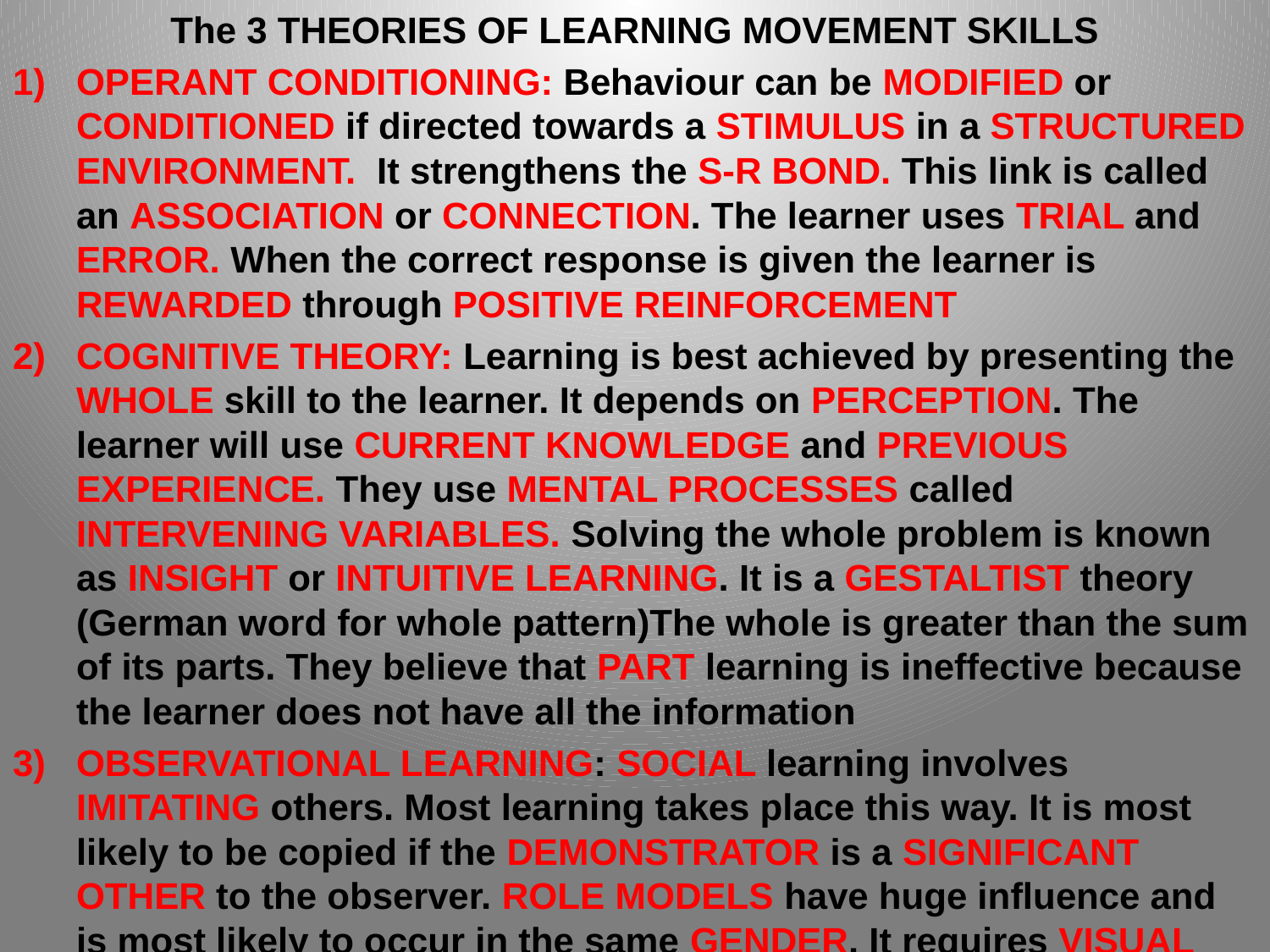

The 3 THEORIES OF LEARNING MOVEMENT SKILLS
OPERANT CONDITIONING: Behaviour can be MODIFIED or CONDITIONED if directed towards a STIMULUS in a STRUCTURED ENVIRONMENT.  It strengthens the S-R BOND. This link is called an ASSOCIATION or CONNECTION. The learner uses TRIAL and ERROR. When the correct response is given the learner is REWARDED through POSITIVE REINFORCEMENT
COGNITIVE THEORY: Learning is best achieved by presenting the WHOLE skill to the learner. It depends on PERCEPTION. The learner will use CURRENT KNOWLEDGE and PREVIOUS EXPERIENCE. They use MENTAL PROCESSES called INTERVENING VARIABLES. Solving the whole problem is known as INSIGHT or INTUITIVE LEARNING. It is a GESTALTIST theory (German word for whole pattern)The whole is greater than the sum of its parts. They believe that PART learning is ineffective because the learner does not have all the information
OBSERVATIONAL LEARNING: SOCIAL learning involves IMITATING others. Most learning takes place this way. It is most likely to be copied if the DEMONSTRATOR is a SIGNIFICANT OTHER to the observer. ROLE MODELS have huge influence and is most likely to occur in the same GENDER. It requires VISUAL GUIDANCE creating a MENTAL PICTURE.